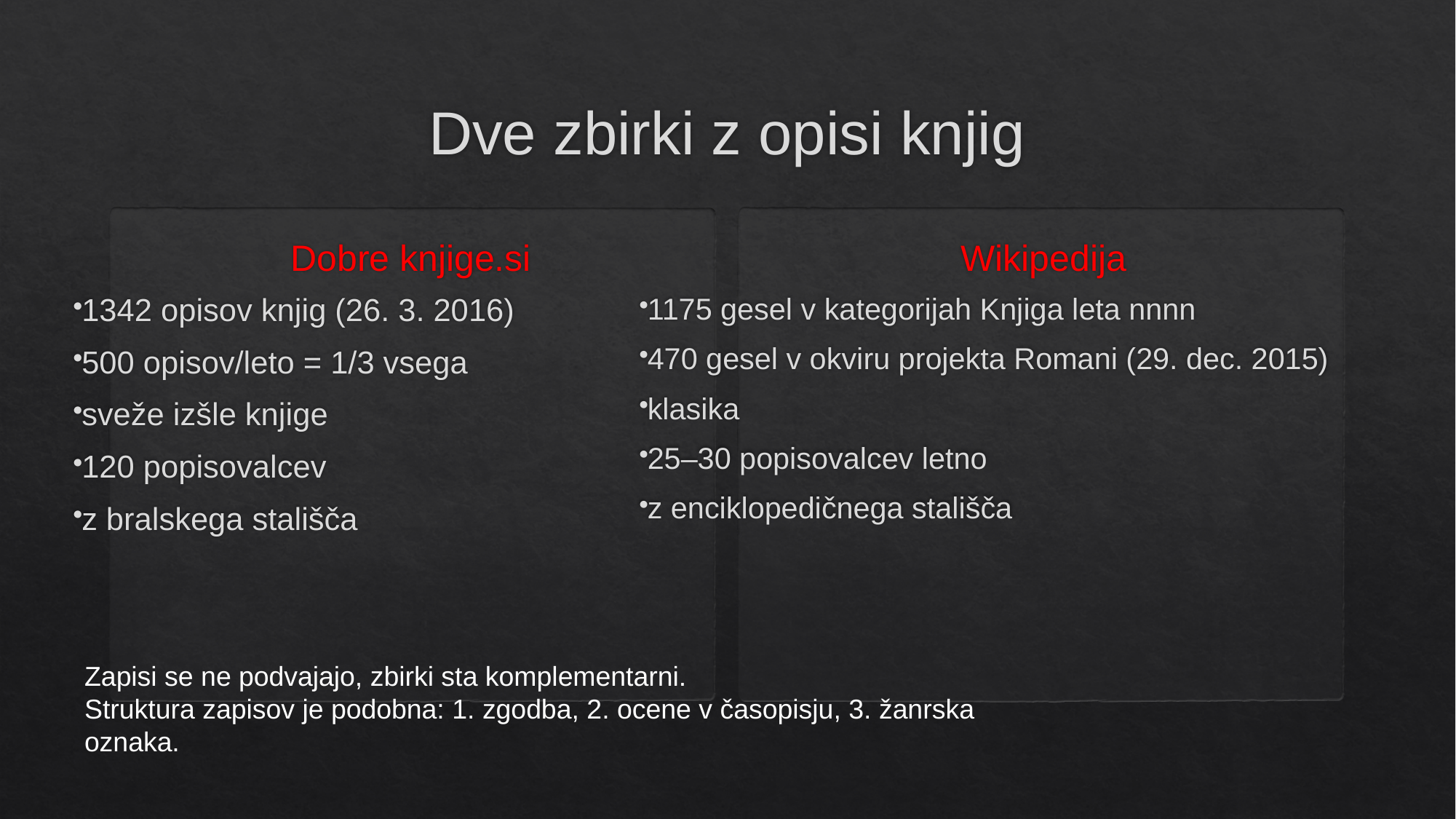

# Dve zbirki z opisi knjig
Dobre knjige.si
Wikipedija
1342 opisov knjig (26. 3. 2016)
500 opisov/leto = 1/3 vsega
sveže izšle knjige
120 popisovalcev
z bralskega stališča
1175 gesel v kategorijah Knjiga leta nnnn
470 gesel v okviru projekta Romani (29. dec. 2015)
klasika
25–30 popisovalcev letno
z enciklopedičnega stališča
Zapisi se ne podvajajo, zbirki sta komplementarni.
Struktura zapisov je podobna: 1. zgodba, 2. ocene v časopisju, 3. žanrska oznaka.